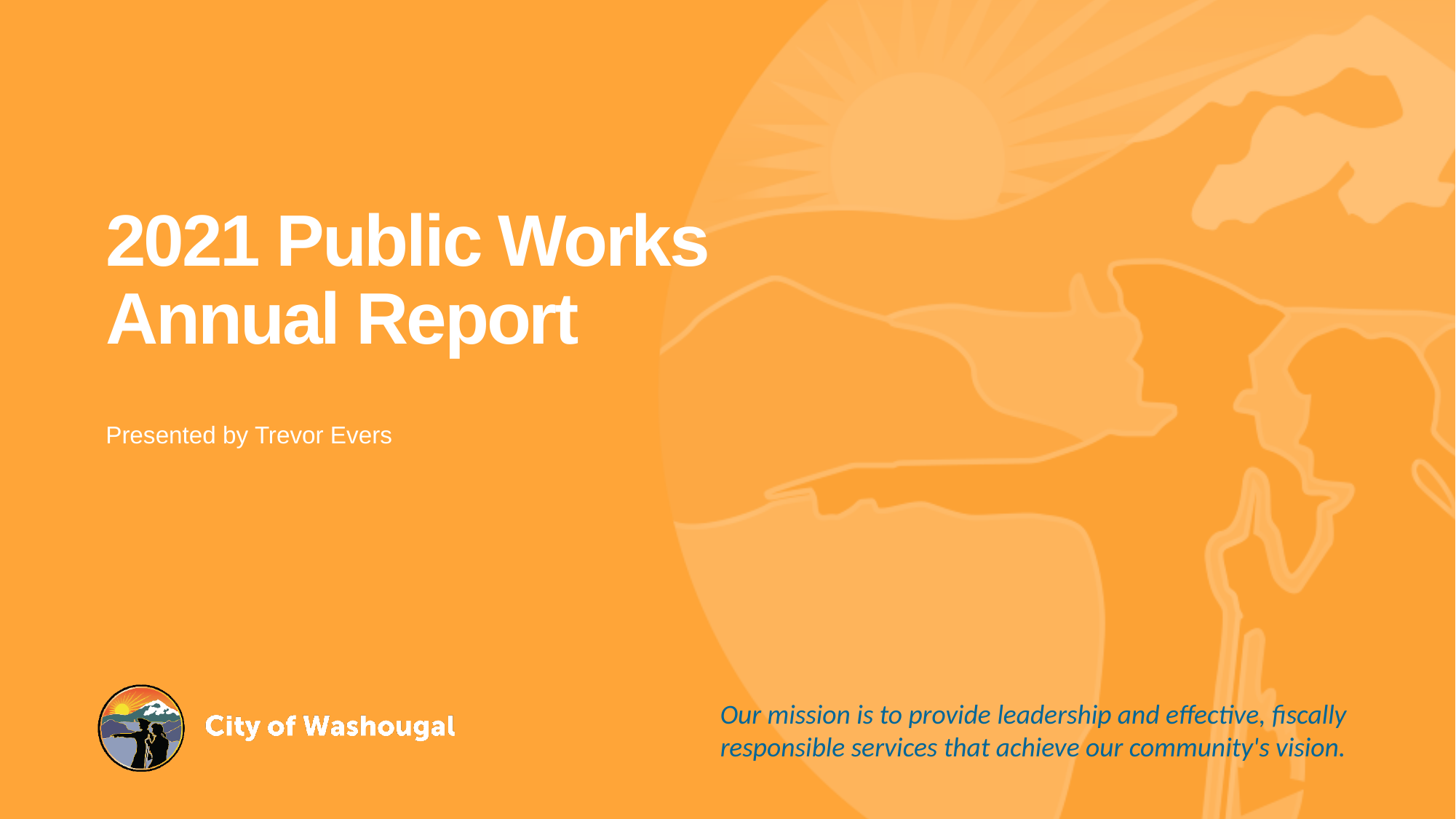

# 2021 Public Works Annual Report
Presented by Trevor Evers
Our mission is to provide leadership and effective, fiscally responsible services that achieve our community's vision.